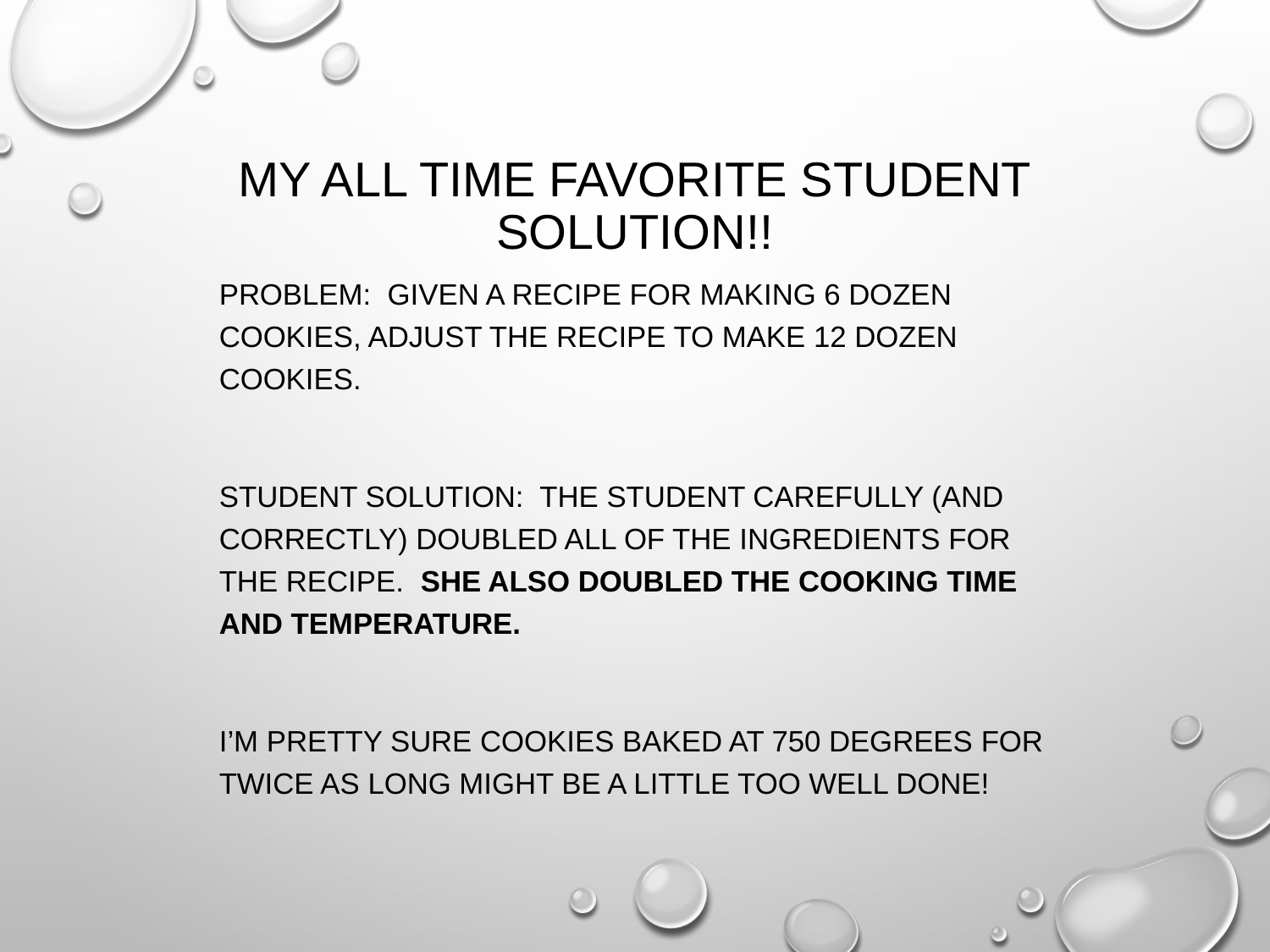

# My All Time Favorite Student Solution!!
Problem:  Given a recipe for making 6 dozen cookies, adjust the recipe to make 12 dozen cookies.

Student solution:  The student carefully (and correctly) doubled all of the ingredients for the recipe.  She also doubled the cooking time and temperature.

I’m pretty sure cookies baked at 750 degrees for twice as long might be a little too well done!